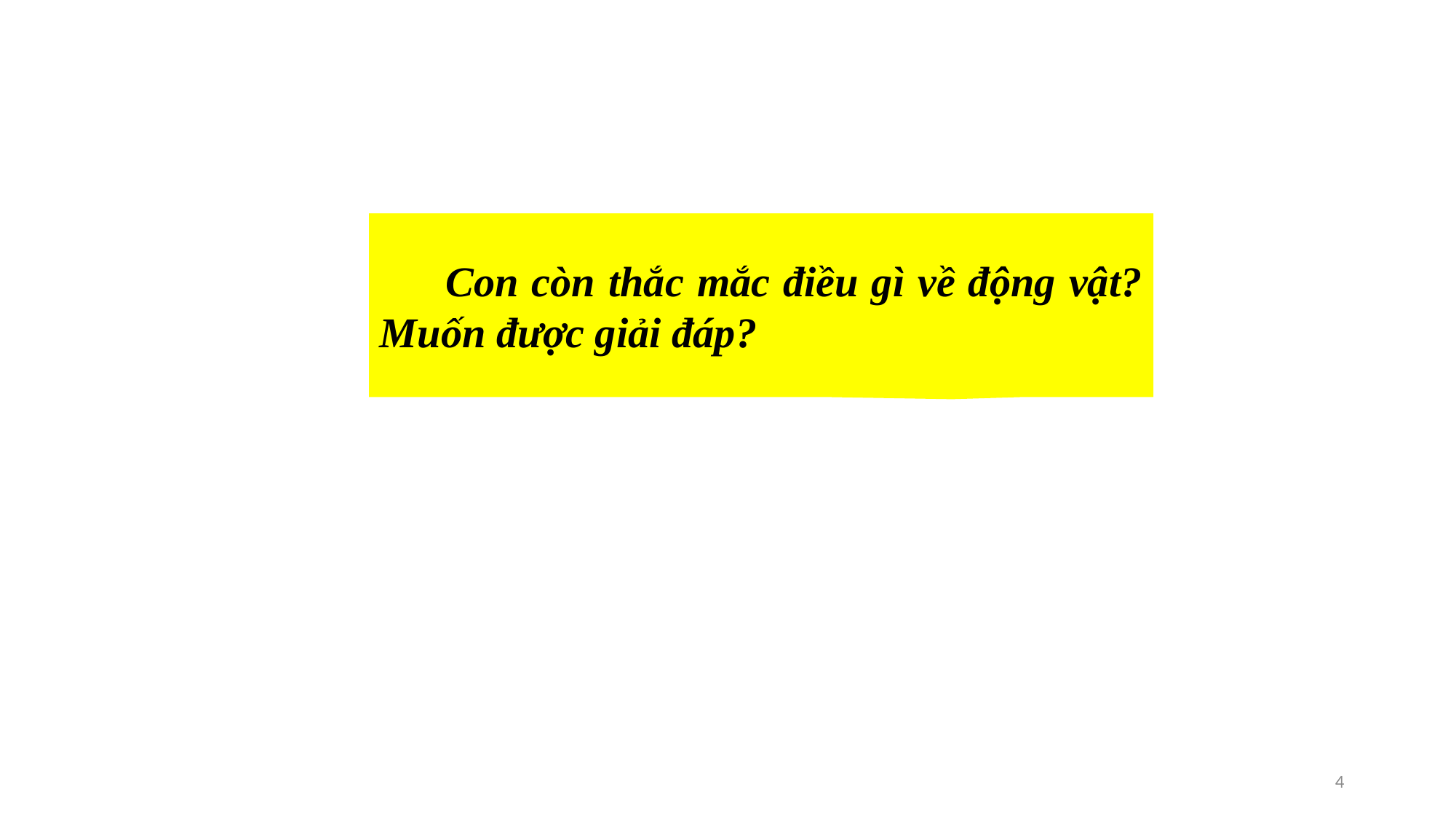

Con còn thắc mắc điều gì về động vật? Muốn được giải đáp?

4